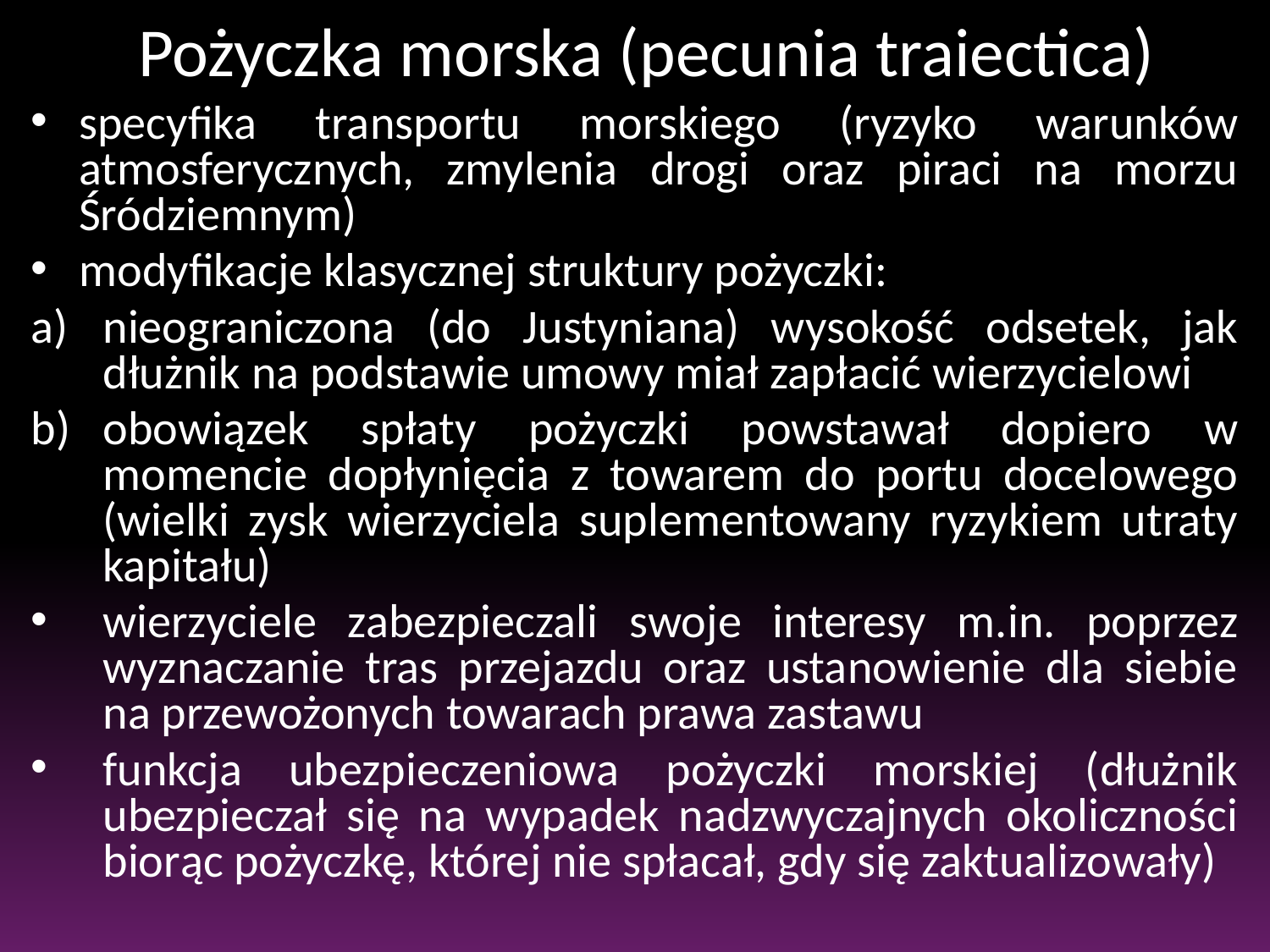

# Pożyczka morska (pecunia traiectica)
specyfika transportu morskiego (ryzyko warunków atmosferycznych, zmylenia drogi oraz piraci na morzu Śródziemnym)
modyfikacje klasycznej struktury pożyczki:
nieograniczona (do Justyniana) wysokość odsetek, jak dłużnik na podstawie umowy miał zapłacić wierzycielowi
obowiązek spłaty pożyczki powstawał dopiero w momencie dopłynięcia z towarem do portu docelowego (wielki zysk wierzyciela suplementowany ryzykiem utraty kapitału)
wierzyciele zabezpieczali swoje interesy m.in. poprzez wyznaczanie tras przejazdu oraz ustanowienie dla siebie na przewożonych towarach prawa zastawu
funkcja ubezpieczeniowa pożyczki morskiej (dłużnik ubezpieczał się na wypadek nadzwyczajnych okoliczności biorąc pożyczkę, której nie spłacał, gdy się zaktualizowały)